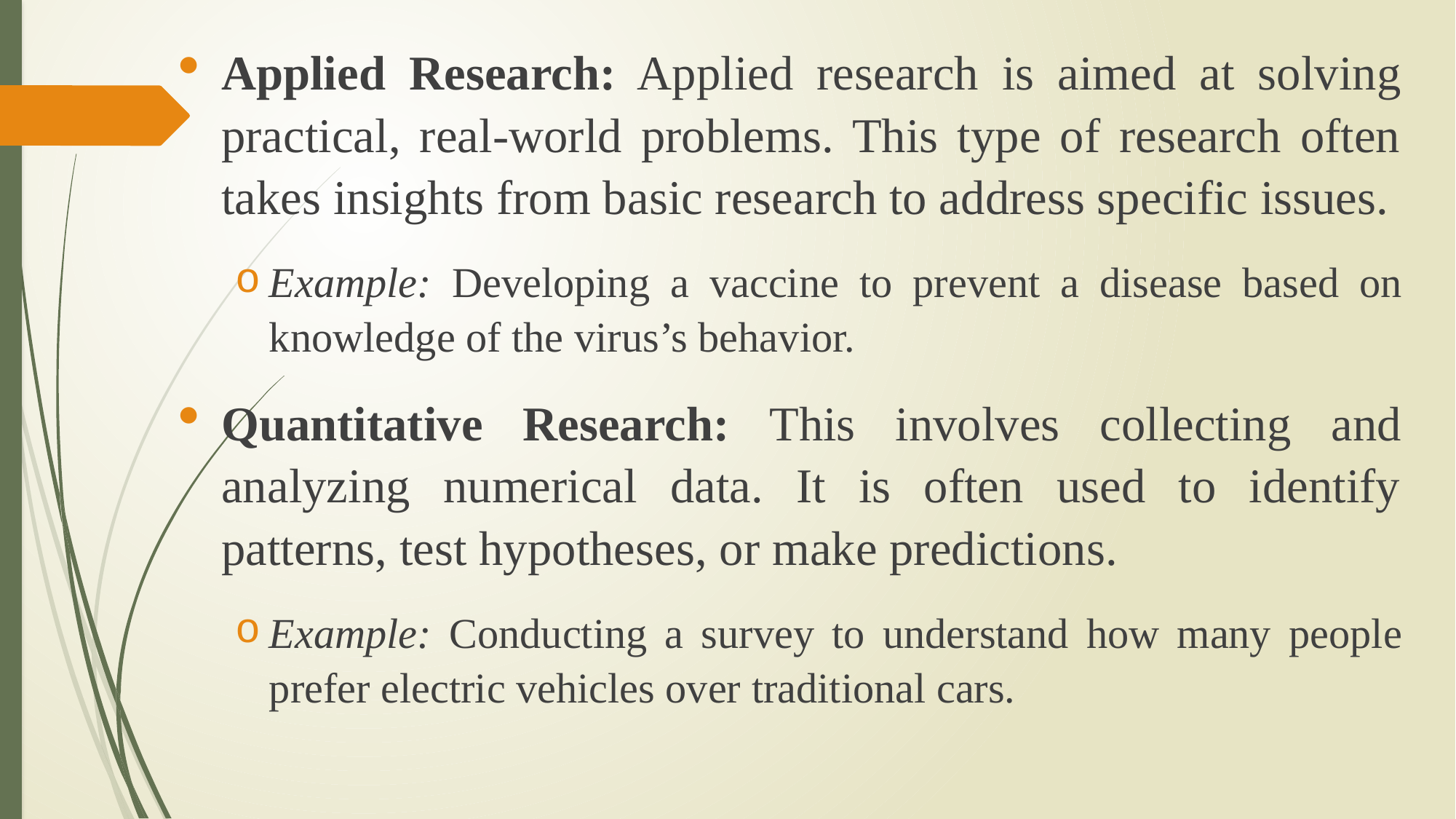

Applied Research: Applied research is aimed at solving practical, real-world problems. This type of research often takes insights from basic research to address specific issues.
Example: Developing a vaccine to prevent a disease based on knowledge of the virus’s behavior.
Quantitative Research: This involves collecting and analyzing numerical data. It is often used to identify patterns, test hypotheses, or make predictions.
Example: Conducting a survey to understand how many people prefer electric vehicles over traditional cars.